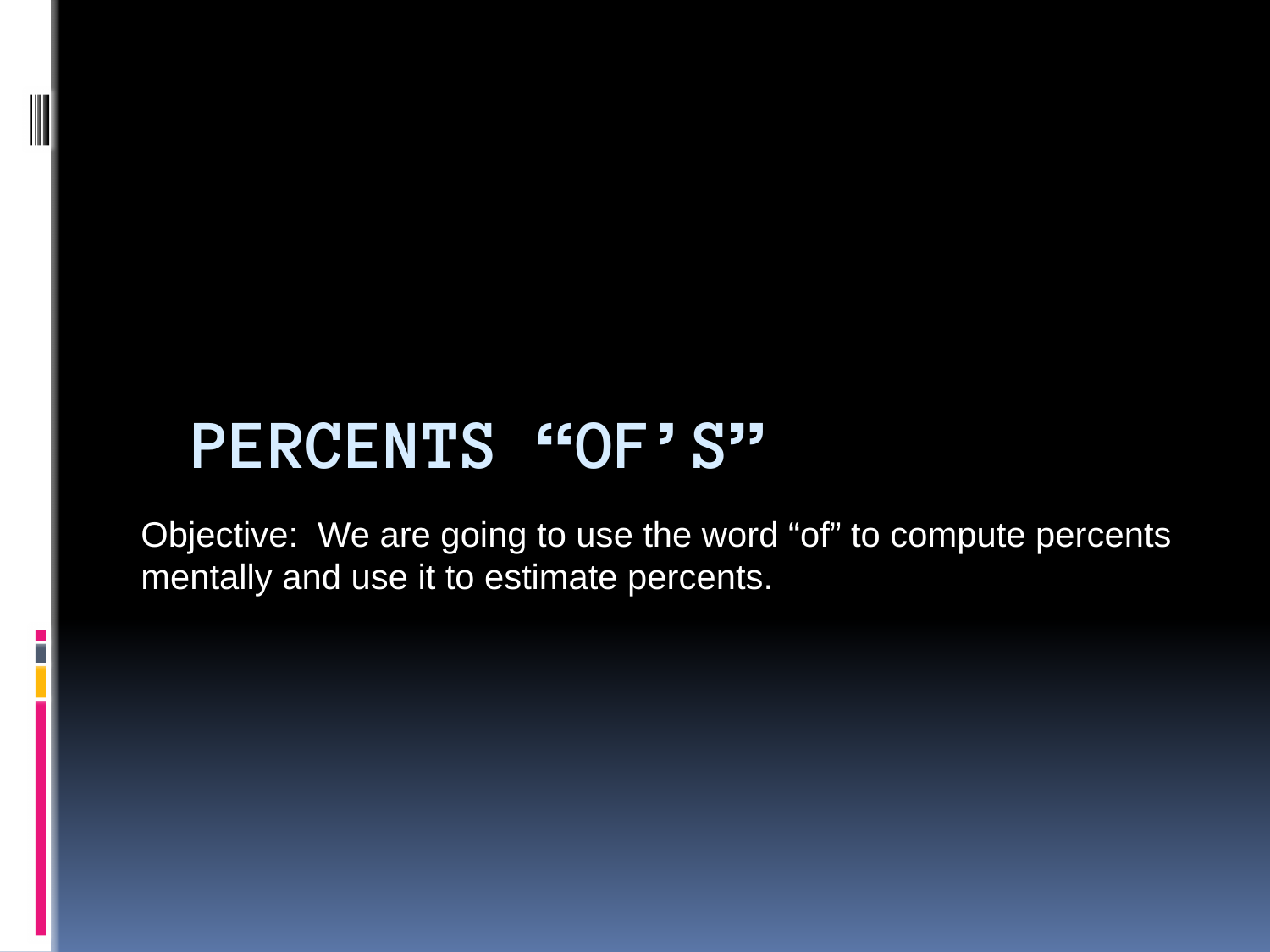

# Percents “of’s”
Objective:  We are going to use the word “of” to compute percents mentally and use it to estimate percents.